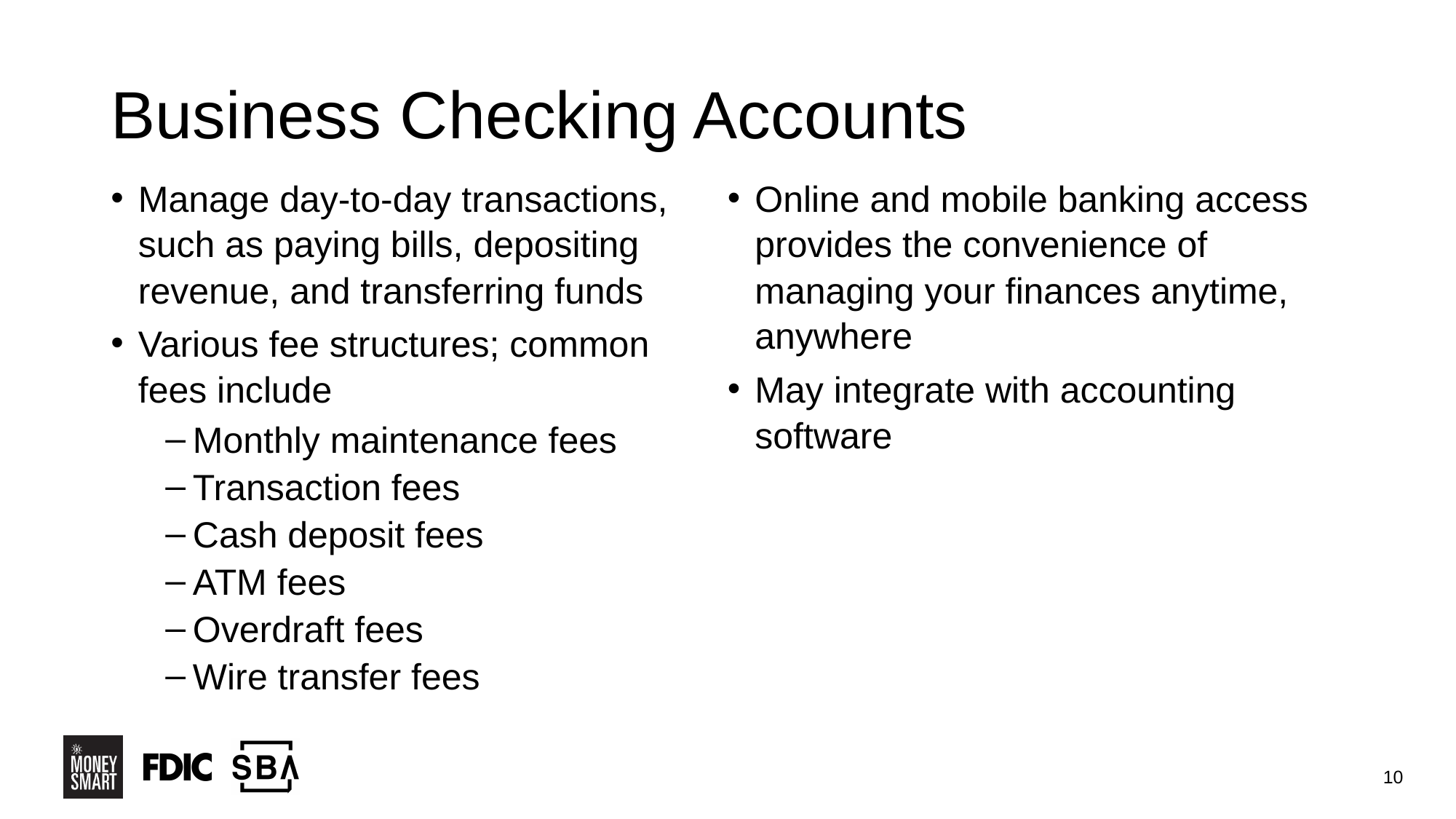

# Business Checking Accounts
Manage day-to-day transactions, such as paying bills, depositing revenue, and transferring funds
Various fee structures; common fees include
Monthly maintenance fees
Transaction fees
Cash deposit fees
ATM fees
Overdraft fees
Wire transfer fees
Online and mobile banking access provides the convenience of managing your finances anytime, anywhere
May integrate with accounting software
10